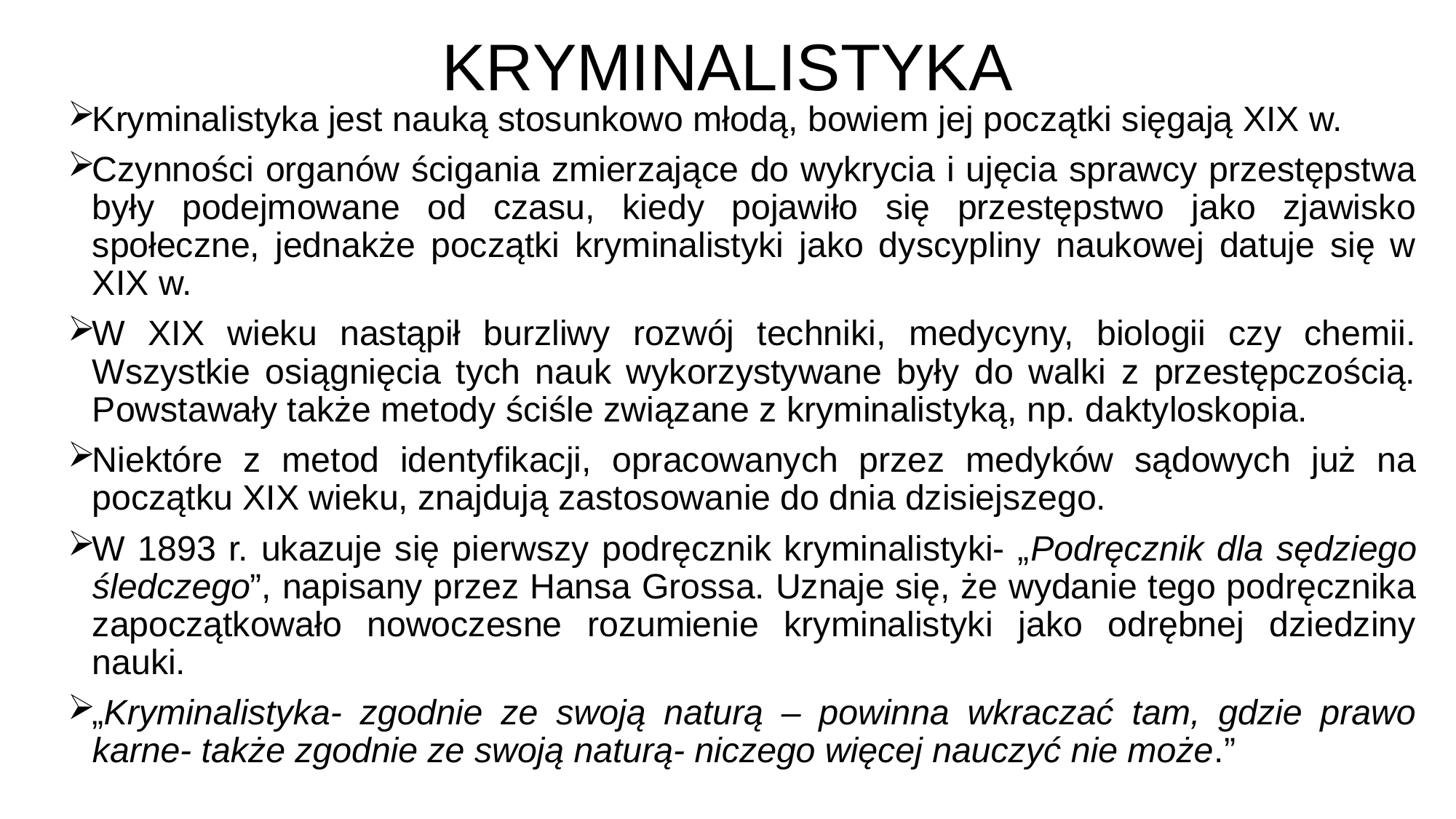

# KRYMINALISTYKA
Kryminalistyka jest nauką stosunkowo młodą, bowiem jej początki sięgają XIX w.
Czynności organów ścigania zmierzające do wykrycia i ujęcia sprawcy przestępstwa były podejmowane od czasu, kiedy pojawiło się przestępstwo jako zjawisko społeczne, jednakże początki kryminalistyki jako dyscypliny naukowej datuje się w XIX w.
W XIX wieku nastąpił burzliwy rozwój techniki, medycyny, biologii czy chemii. Wszystkie osiągnięcia tych nauk wykorzystywane były do walki z przestępczością. Powstawały także metody ściśle związane z kryminalistyką, np. daktyloskopia.
Niektóre z metod identyfikacji, opracowanych przez medyków sądowych już na początku XIX wieku, znajdują zastosowanie do dnia dzisiejszego.
W 1893 r. ukazuje się pierwszy podręcznik kryminalistyki- „Podręcznik dla sędziego śledczego”, napisany przez Hansa Grossa. Uznaje się, że wydanie tego podręcznika zapoczątkowało nowoczesne rozumienie kryminalistyki jako odrębnej dziedziny nauki.
„Kryminalistyka- zgodnie ze swoją naturą – powinna wkraczać tam, gdzie prawo karne- także zgodnie ze swoją naturą- niczego więcej nauczyć nie może.”